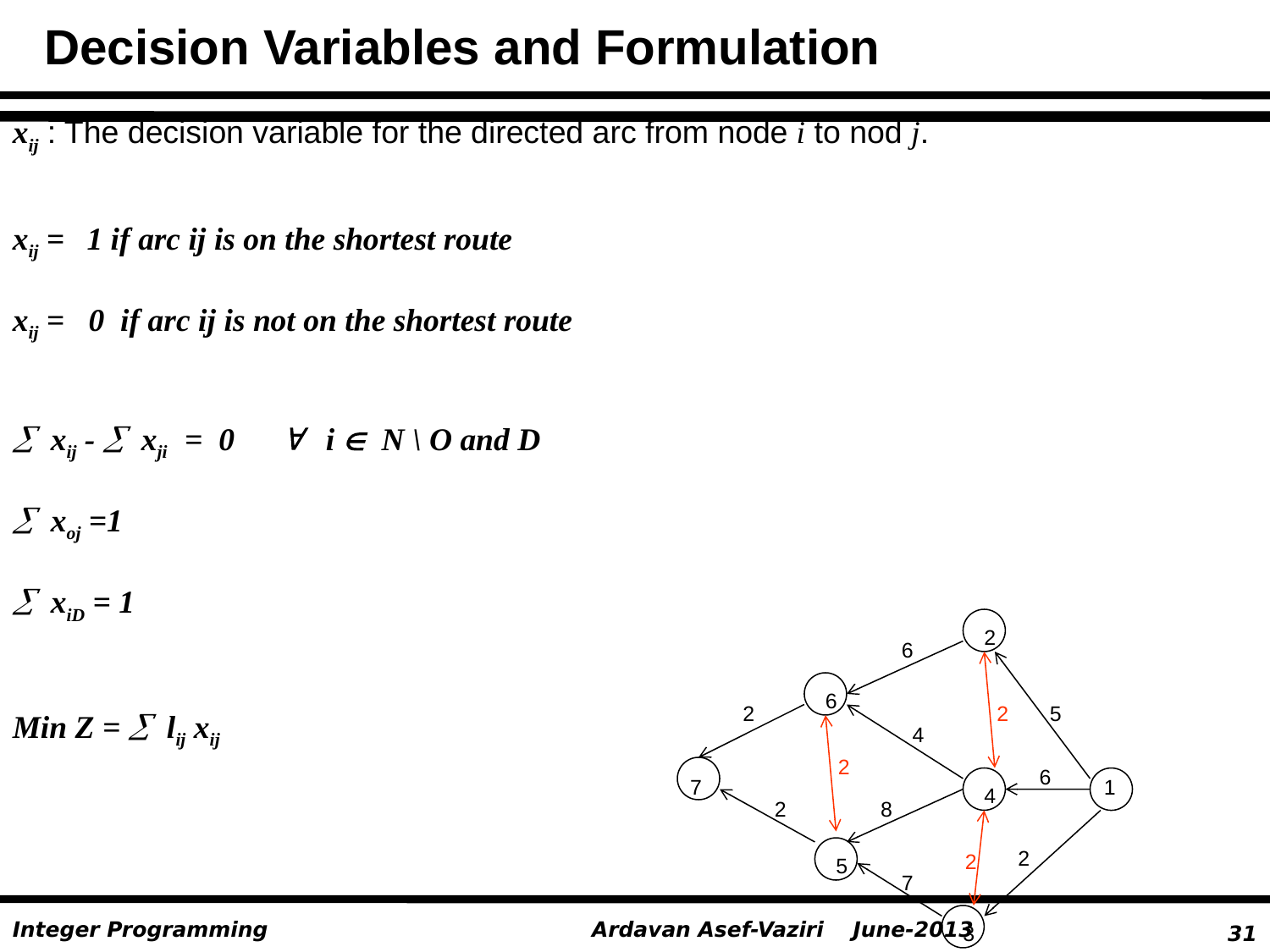

Decision Variables and Formulation

xij : The decision variable for the directed arc from node i to nod j.

xij =  1 if arc ij is on the shortest route

xij =   0  if arc ij is not on the shortest route

∑  xij - ∑  xji   =  0     ∀   i ∈  N \ O and D

∑  xoj =1

∑  xiD = 1

Min Z = ∑  lij xij

2
6

6
2
2
5

4
2

6
7

4
  1

2

8

2

5
2

7

3